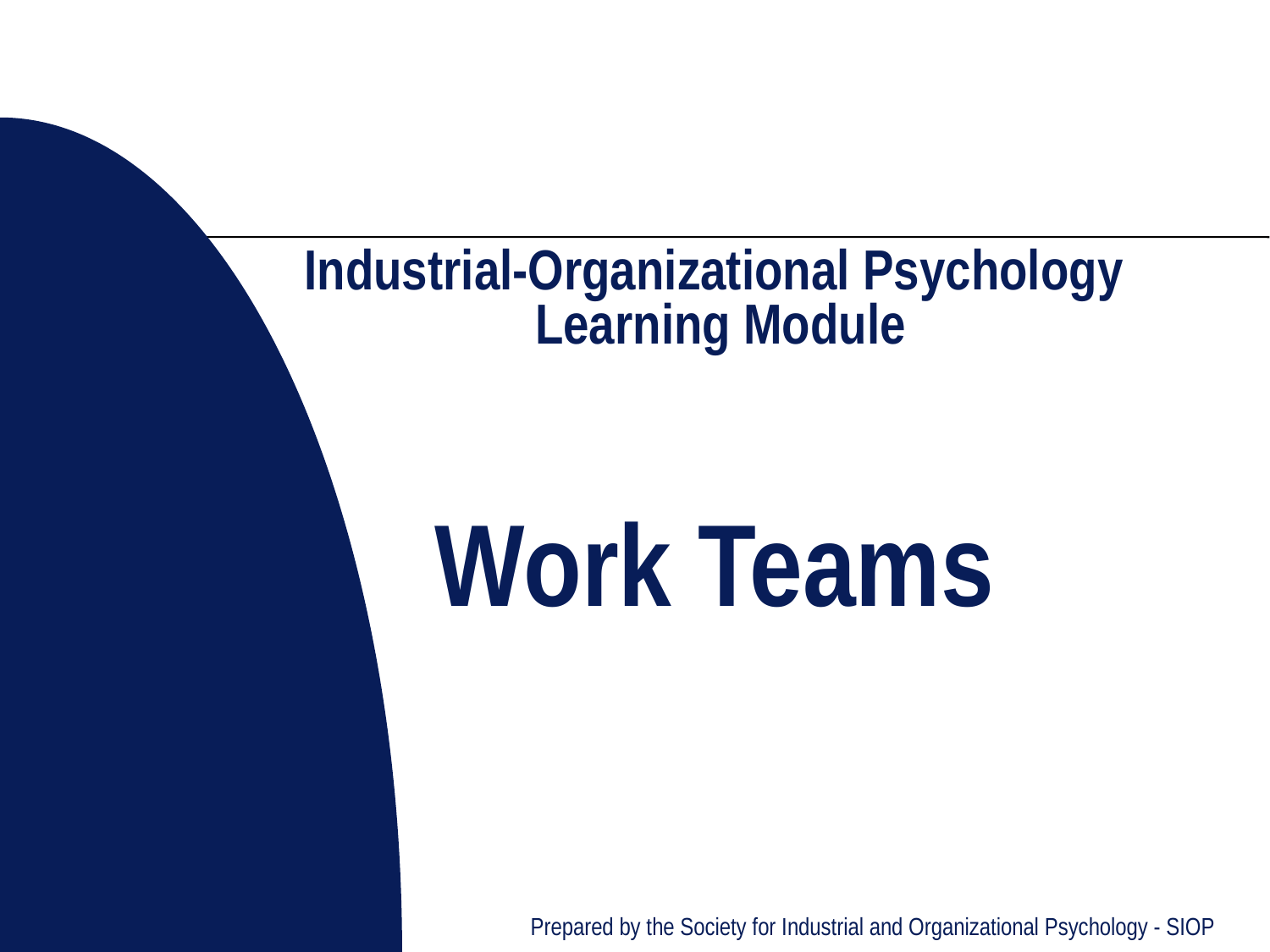

# Industrial-Organizational Psychology Learning Module Work Teams

Prepared by the Society for Industrial and Organizational Psychology - SIOP